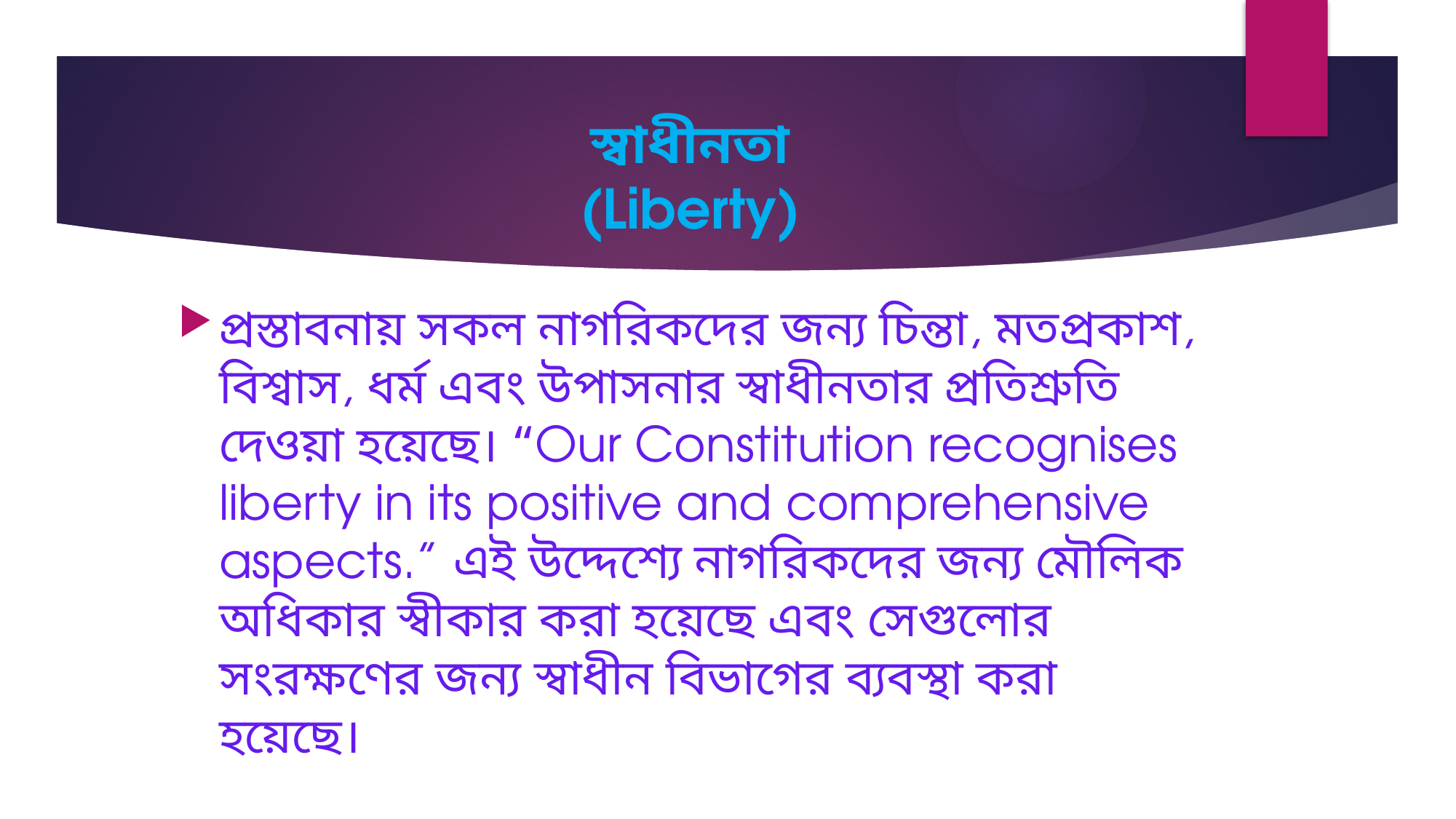

# স্বাধীনতা (Liberty)
প্রস্তাবনায় সকল নাগরিকদের জন্য চিন্তা, মতপ্রকাশ, বিশ্বাস, ধর্ম এবং উপাসনার স্বাধীনতার প্রতিশ্রুতি দেওয়া হয়েছে। “Our Constitution recognises liberty in its positive and comprehensive aspects.” এই উদ্দেশ্যে নাগরিকদের জন্য মৌলিক অধিকার স্বীকার করা হয়েছে এবং সেগুলোর সংরক্ষণের জন্য স্বাধীন বিভাগের ব্যবস্থা করা হয়েছে।